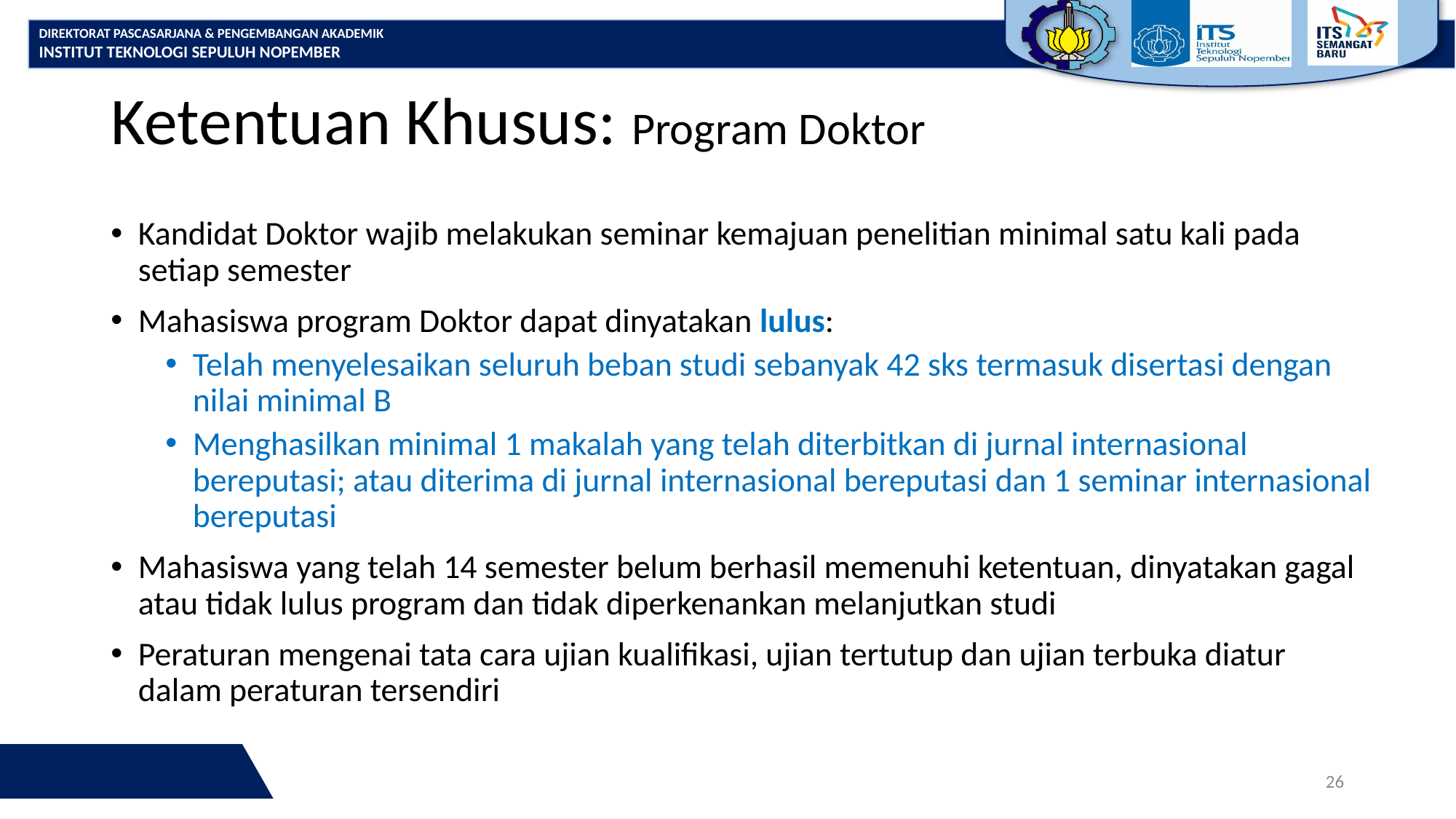

# Ketentuan Khusus: Program Doktor
Kandidat Doktor wajib melakukan seminar kemajuan penelitian minimal satu kali pada setiap semester
Mahasiswa program Doktor dapat dinyatakan lulus:
Telah menyelesaikan seluruh beban studi sebanyak 42 sks termasuk disertasi dengan nilai minimal B
Menghasilkan minimal 1 makalah yang telah diterbitkan di jurnal internasional bereputasi; atau diterima di jurnal internasional bereputasi dan 1 seminar internasional bereputasi
Mahasiswa yang telah 14 semester belum berhasil memenuhi ketentuan, dinyatakan gagal atau tidak lulus program dan tidak diperkenankan melanjutkan studi
Peraturan mengenai tata cara ujian kualifikasi, ujian tertutup dan ujian terbuka diatur dalam peraturan tersendiri
26